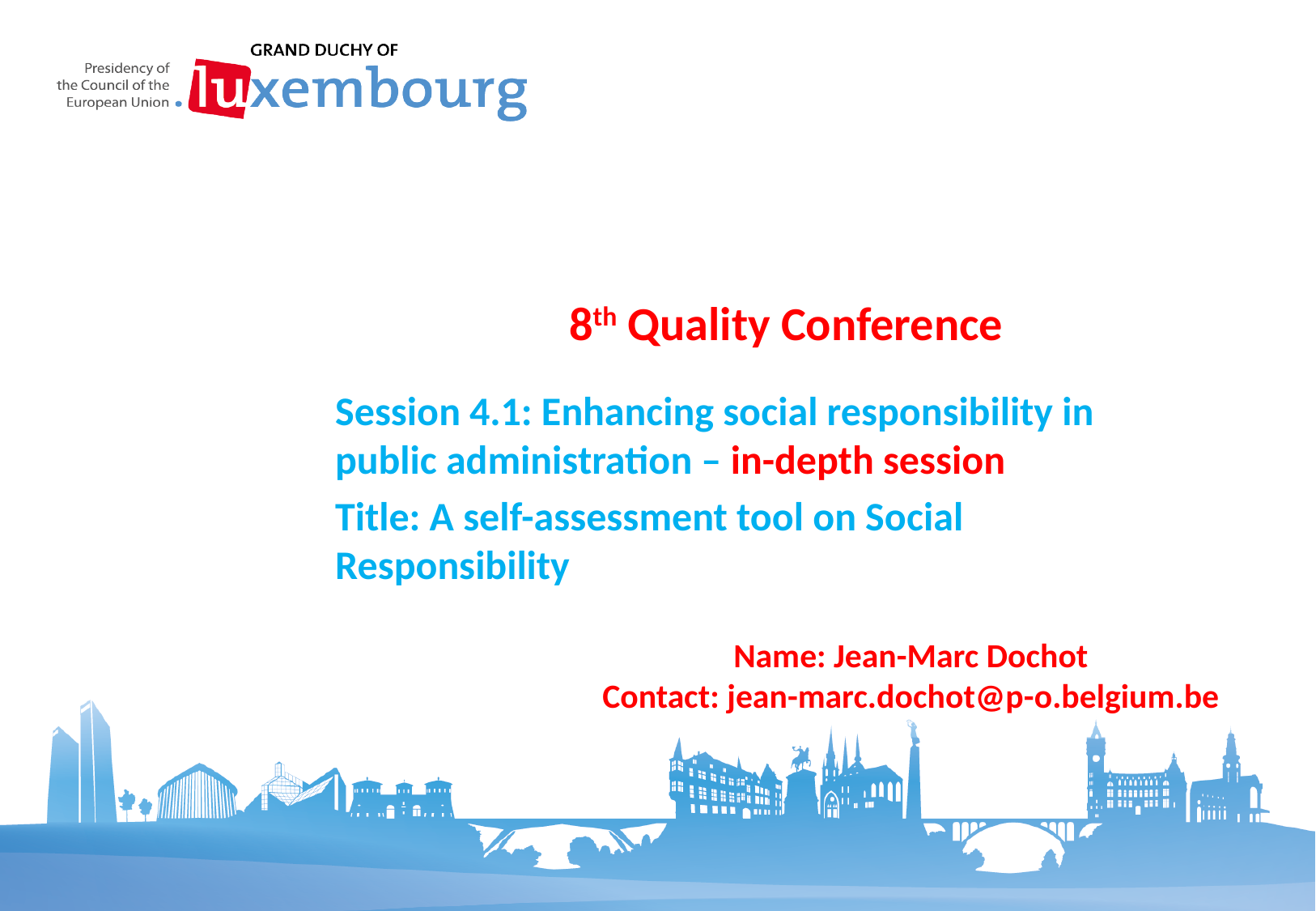

# 8th Quality Conference
Session 4.1: Enhancing social responsibility in public administration – in-depth session
Title: A self-assessment tool on Social Responsibility
Name: Jean-Marc Dochot
Contact: jean-marc.dochot@p-o.belgium.be